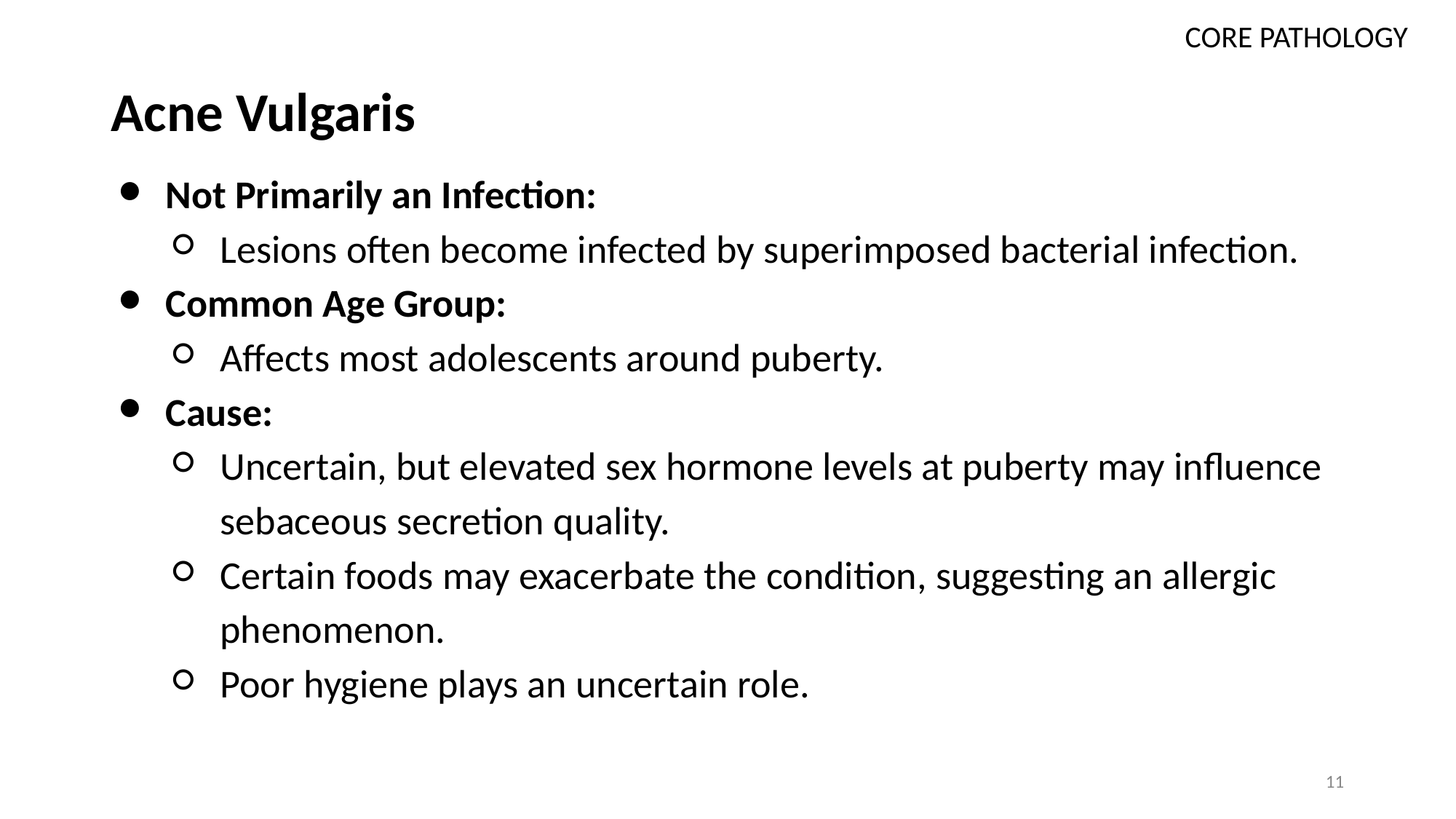

CORE PATHOLOGY
# Acne Vulgaris
Not Primarily an Infection:
Lesions often become infected by superimposed bacterial infection.
Common Age Group:
Affects most adolescents around puberty.
Cause:
Uncertain, but elevated sex hormone levels at puberty may influence sebaceous secretion quality.
Certain foods may exacerbate the condition, suggesting an allergic phenomenon.
Poor hygiene plays an uncertain role.
11